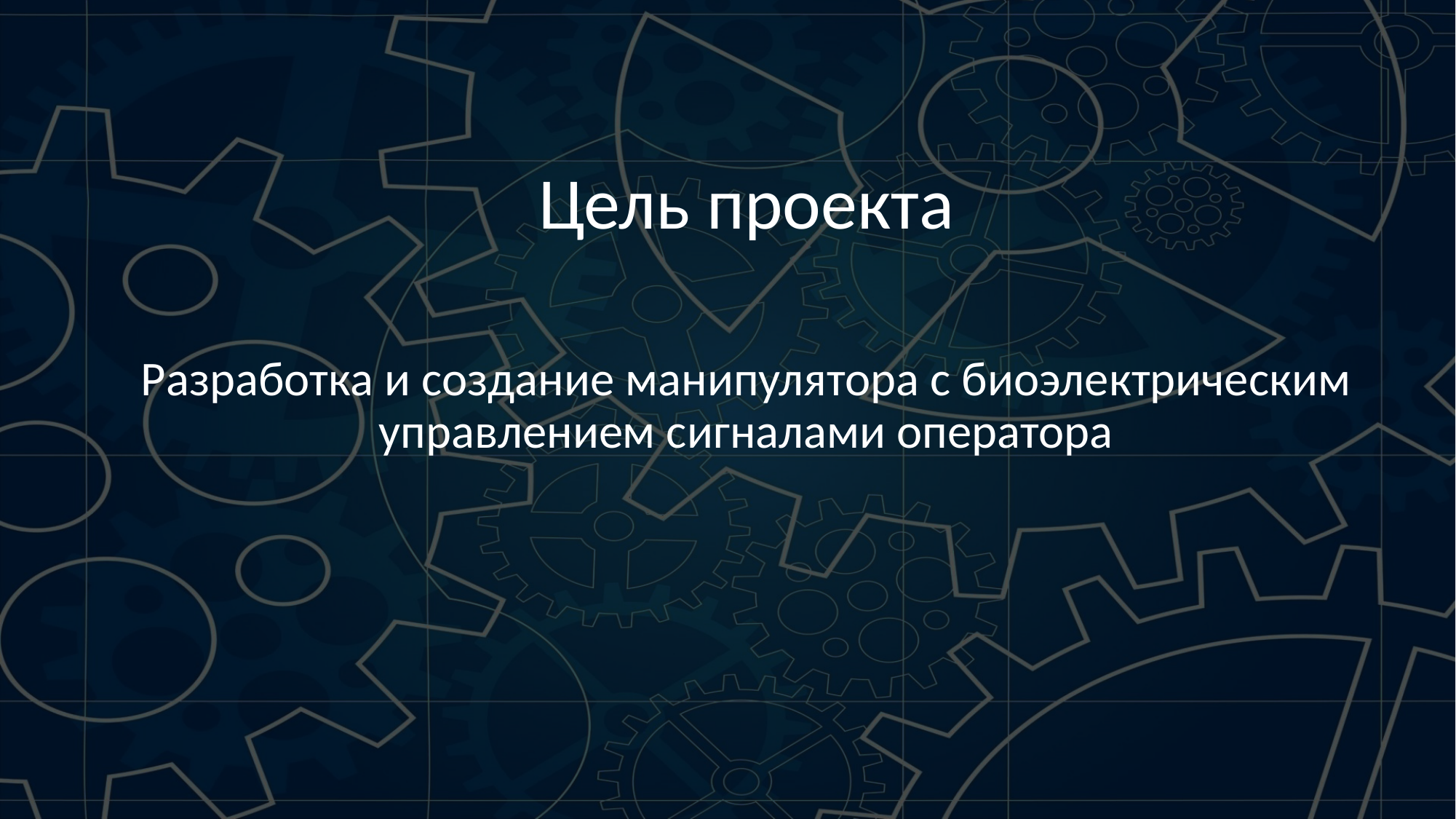

Цель проекта

Разработка и создание манипулятора с биоэлектрическим управлением сигналами оператора